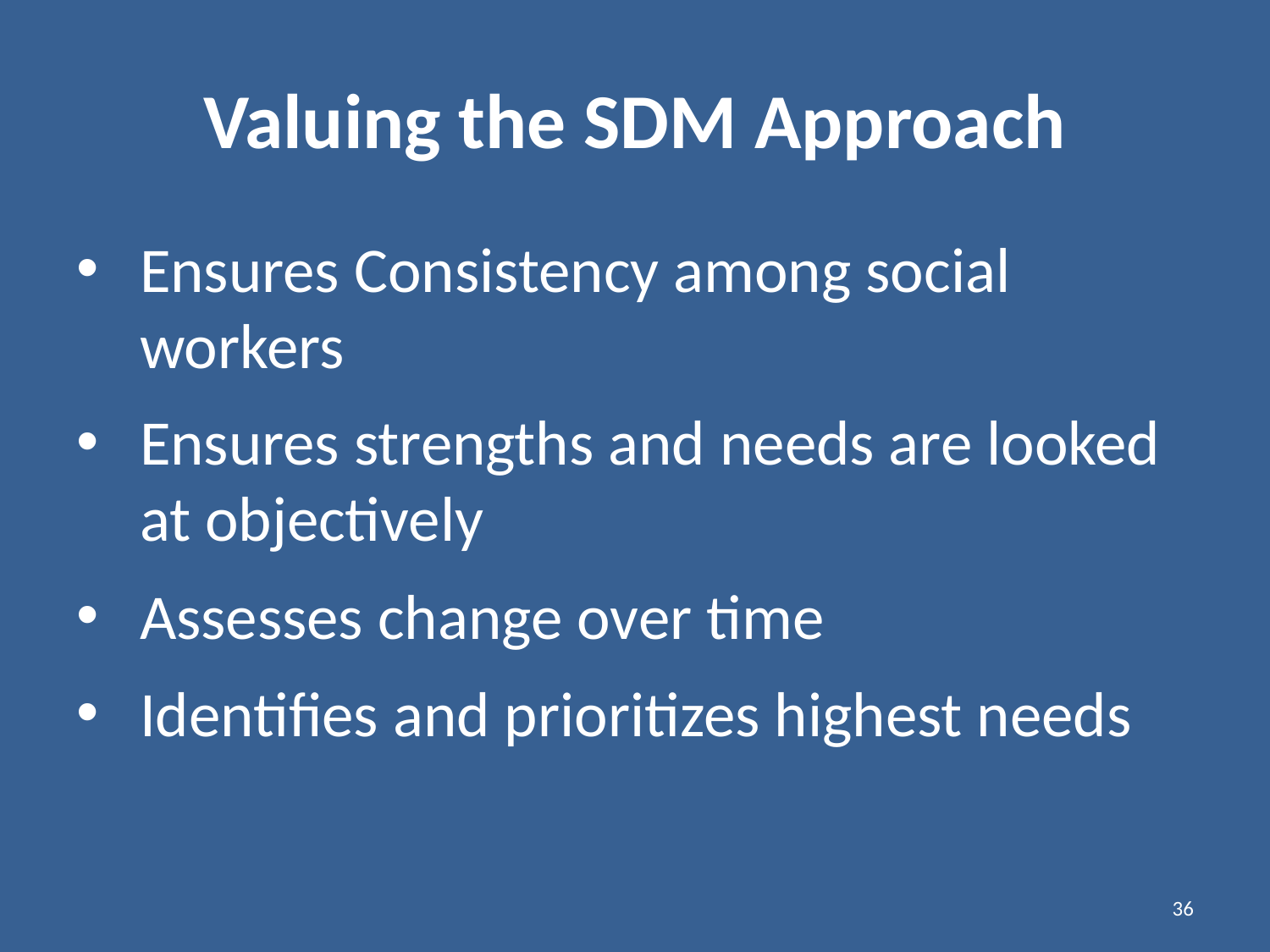

# Valuing the SDM Approach
Ensures Consistency among social workers
Ensures strengths and needs are looked at objectively
Assesses change over time
Identifies and prioritizes highest needs
36